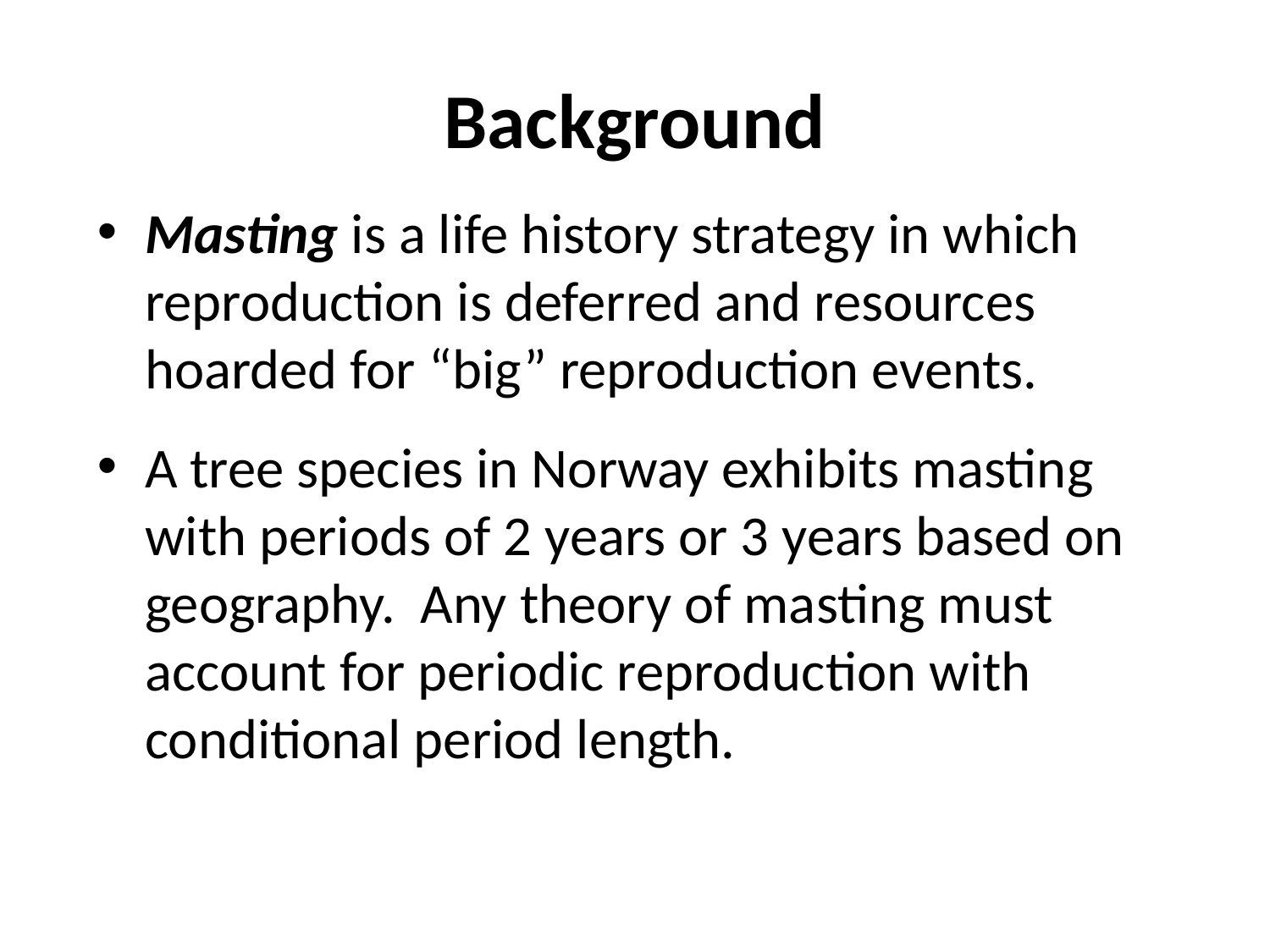

# Background
Masting is a life history strategy in which reproduction is deferred and resources hoarded for “big” reproduction events.

A tree species in Norway exhibits masting with periods of 2 years or 3 years based on geography.  Any theory of masting must account for periodic reproduction with conditional period length.